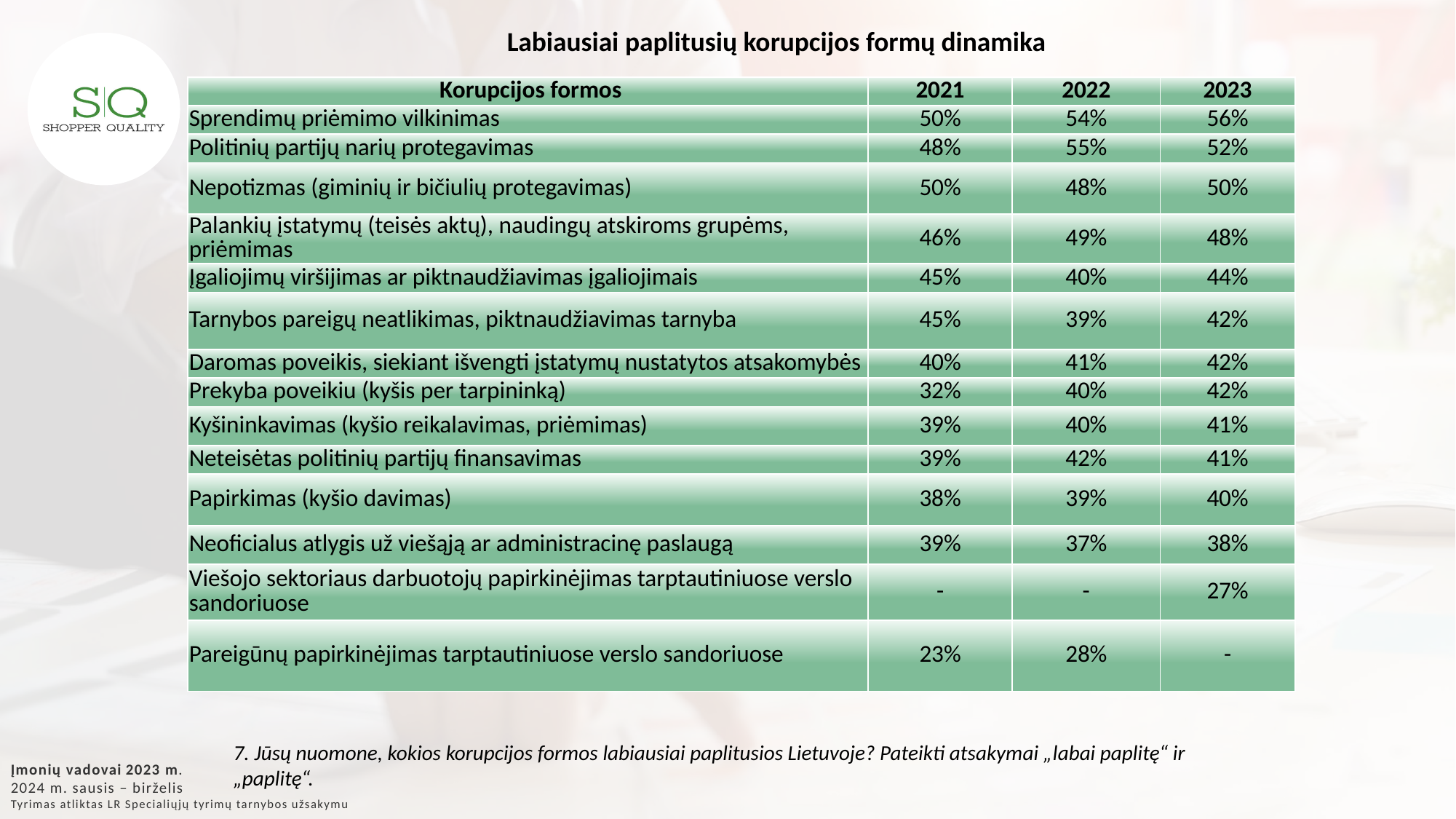

Labiausiai paplitusių korupcijos formų dinamika

| Korupcijos formos | 2021 | 2022 | 2023 |
| --- | --- | --- | --- |
| Sprendimų priėmimo vilkinimas | 50% | 54% | 56% |
| Politinių partijų narių protegavimas | 48% | 55% | 52% |
| Nepotizmas (giminių ir bičiulių protegavimas) | 50% | 48% | 50% |
| Palankių įstatymų (teisės aktų), naudingų atskiroms grupėms, priėmimas | 46% | 49% | 48% |
| Įgaliojimų viršijimas ar piktnaudžiavimas įgaliojimais | 45% | 40% | 44% |
| Tarnybos pareigų neatlikimas, piktnaudžiavimas tarnyba | 45% | 39% | 42% |
| Daromas poveikis, siekiant išvengti įstatymų nustatytos atsakomybės | 40% | 41% | 42% |
| Prekyba poveikiu (kyšis per tarpininką) | 32% | 40% | 42% |
| Kyšininkavimas (kyšio reikalavimas, priėmimas) | 39% | 40% | 41% |
| Neteisėtas politinių partijų finansavimas | 39% | 42% | 41% |
| Papirkimas (kyšio davimas) | 38% | 39% | 40% |
| Neoficialus atlygis už viešąją ar administracinę paslaugą | 39% | 37% | 38% |
| Viešojo sektoriaus darbuotojų papirkinėjimas tarptautiniuose verslo sandoriuose | - | - | 27% |
| Pareigūnų papirkinėjimas tarptautiniuose verslo sandoriuose | 23% | 28% | - |
7. Jūsų nuomone, kokios korupcijos formos labiausiai paplitusios Lietuvoje? Pateikti atsakymai „labai paplitę“ ir „paplitę“.
Įmonių vadovai 2023 m.
2024 m. sausis – birželis
Tyrimas atliktas LR Specialiųjų tyrimų tarnybos užsakymu